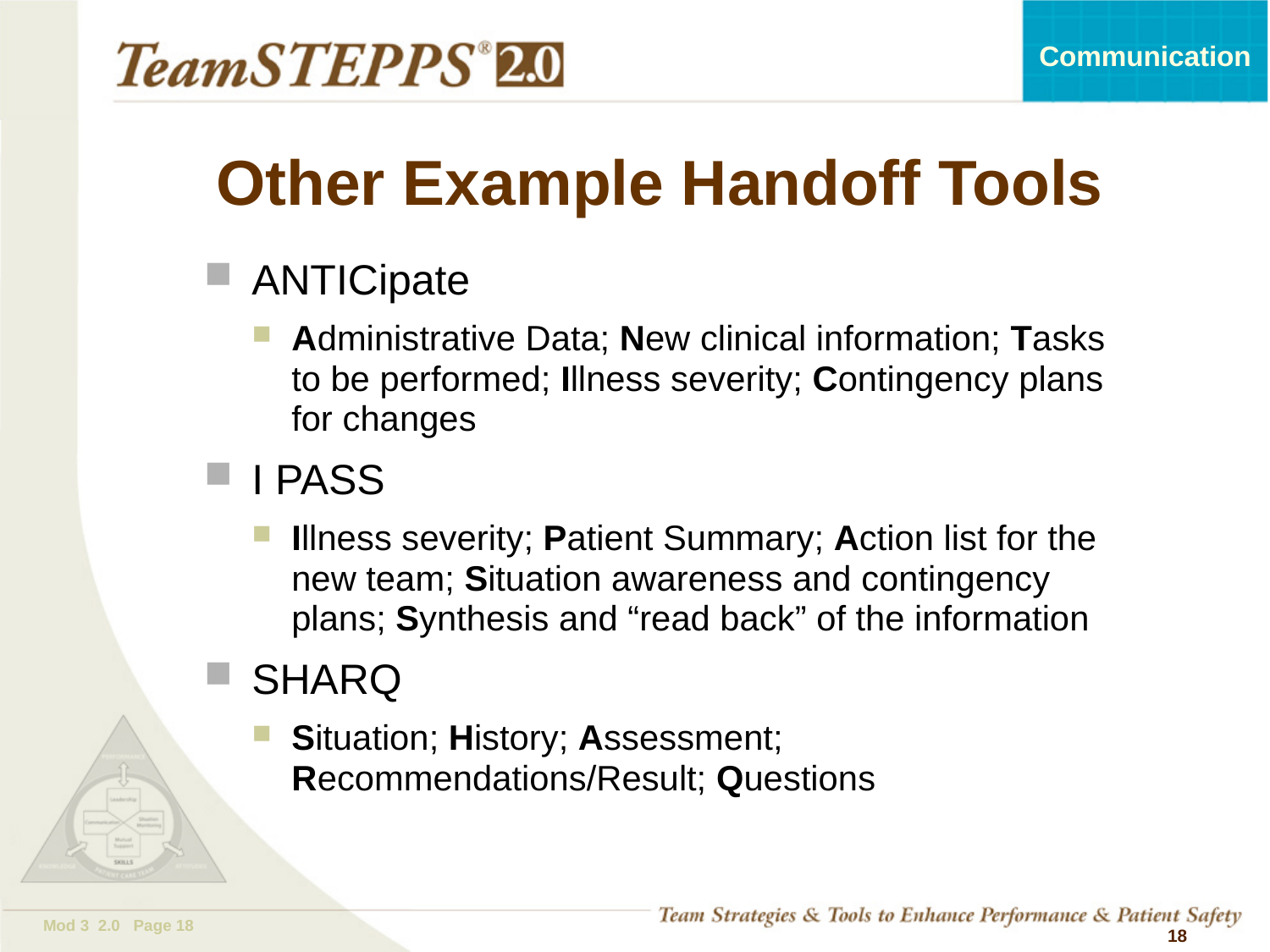

# Other Example Handoff Tools
ANTICipate
Administrative Data; New clinical information; Tasks to be performed; Illness severity; Contingency plans for changes
I PASS
Illness severity; Patient Summary; Action list for the new team; Situation awareness and contingency plans; Synthesis and “read back” of the information
SHARQ
Situation; History; Assessment; Recommendations/Result; Questions

 18